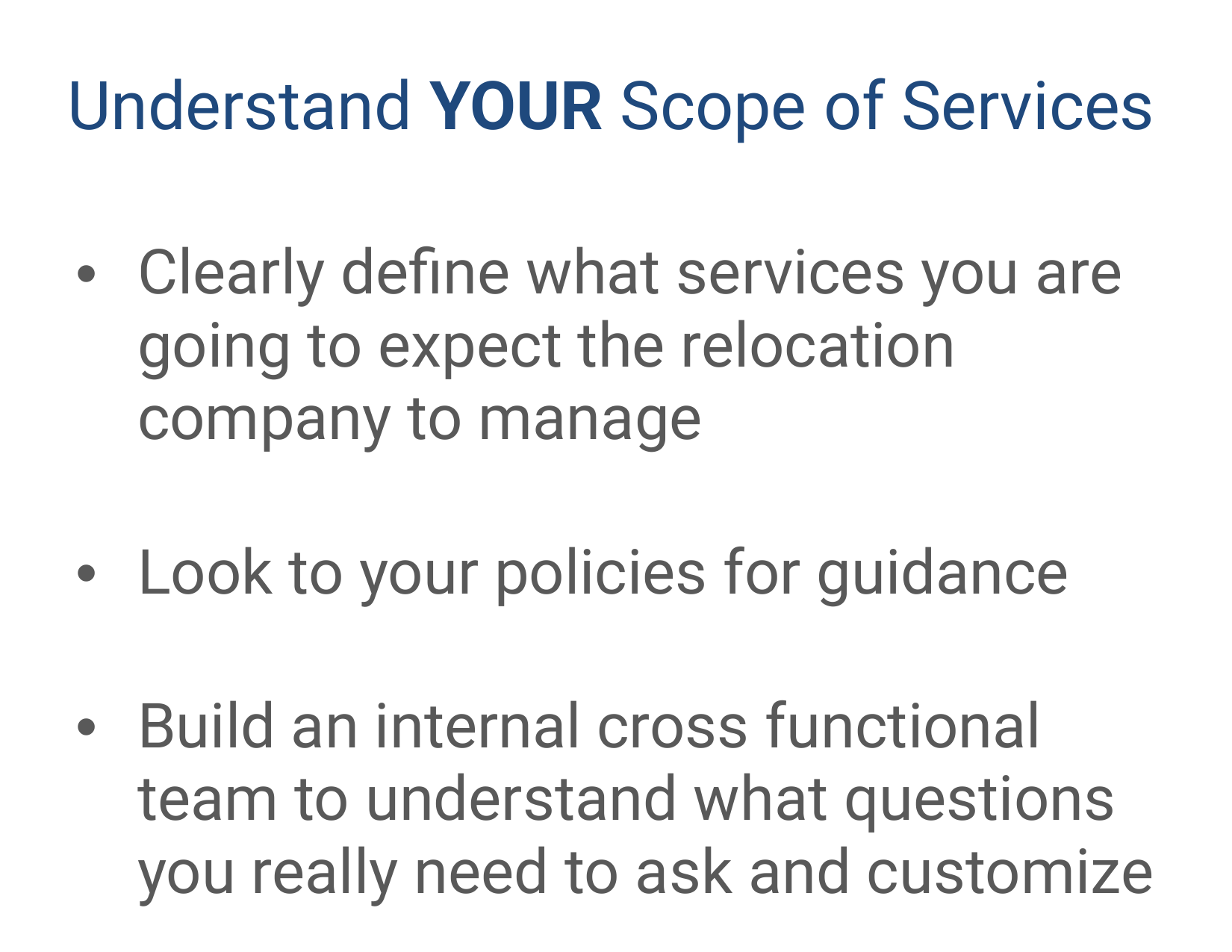

Understand YOUR Scope of Services

Clearly define what services you are going to expect the relocation company to manage
Look to your policies for guidance
Build an internal cross functional team to understand what questions you really need to ask and customize